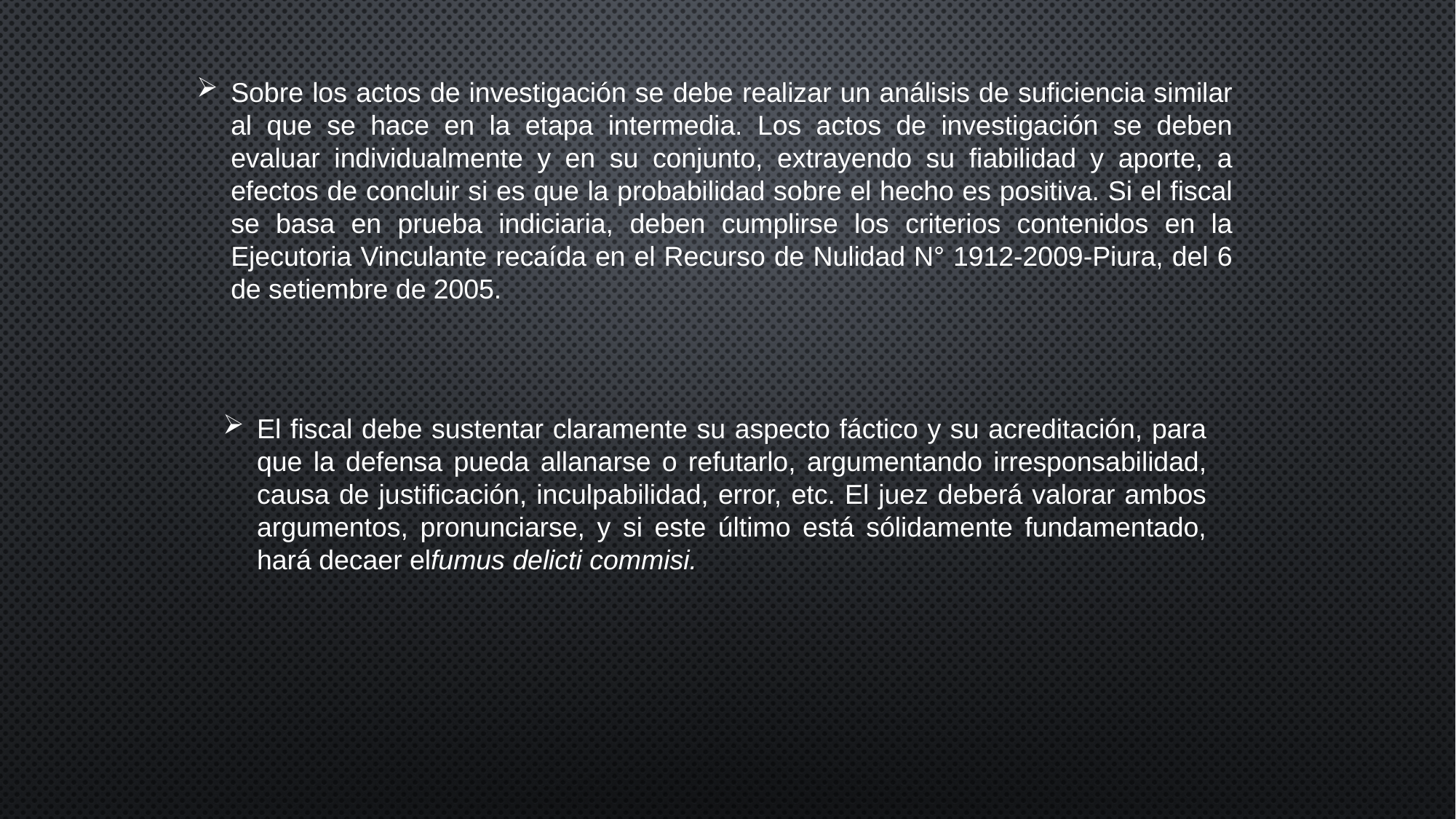

Sobre los actos de investigación se debe realizar un análisis de suficiencia similar al que se hace en la etapa intermedia. Los actos de investigación se deben evaluar individualmente y en su conjunto, extrayendo su fiabilidad y aporte, a efectos de concluir si es que la probabilidad sobre el hecho es positiva. Si el fiscal se basa en prueba indiciaria, deben cumplirse los criterios contenidos en la Ejecutoria Vinculante recaída en el Recurso de Nulidad N° 1912-2009-Piura, del 6 de setiembre de 2005.
El fiscal debe sustentar claramente su aspecto fáctico y su acreditación, para que la defensa pueda allanarse o refutarlo, argumentando irresponsabilidad, causa de justificación, inculpabilidad, error, etc. El juez deberá valorar ambos argumentos, pronunciarse, y si este último está sólidamente fundamentado, hará decaer elfumus delicti commisi.